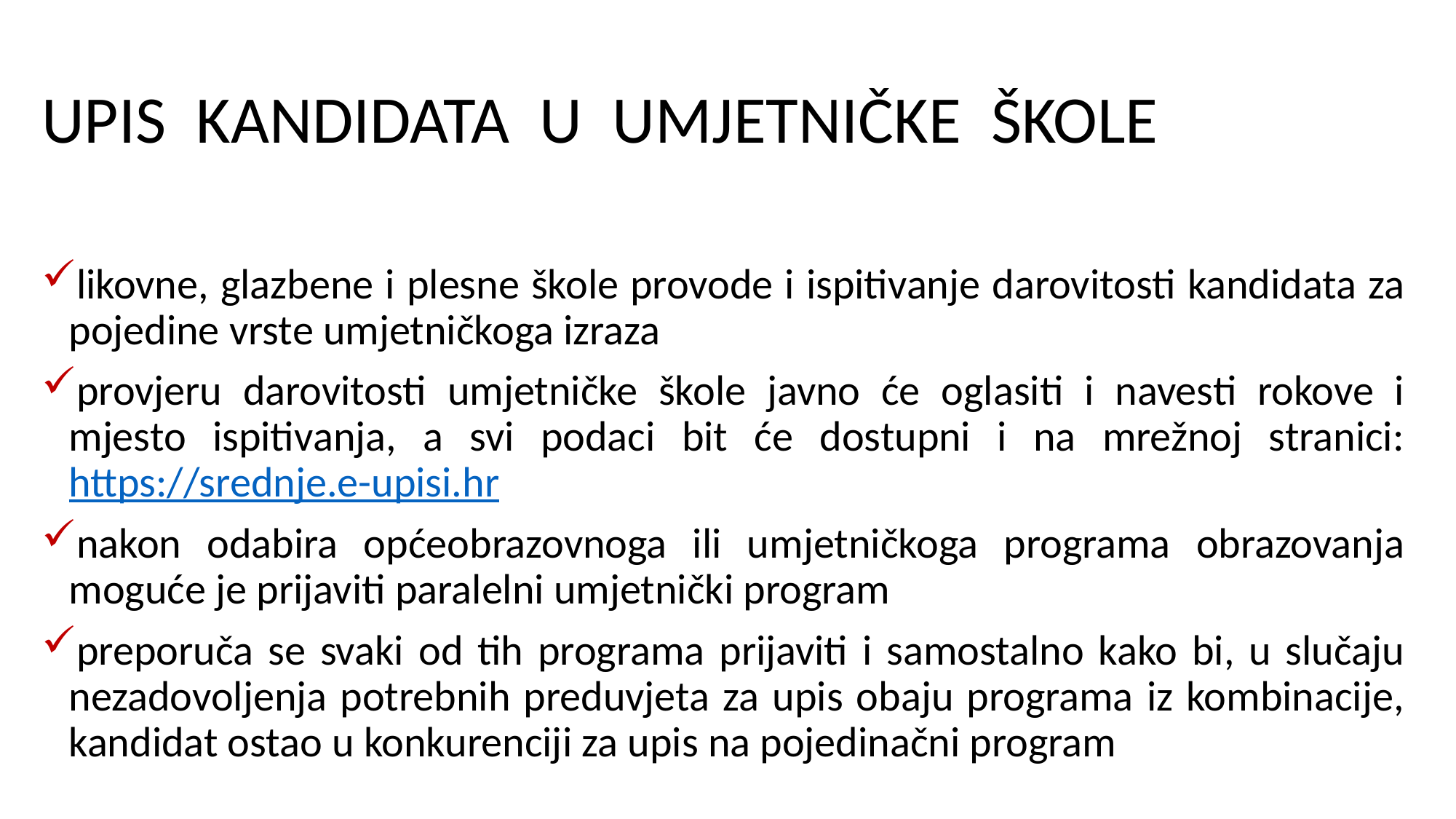

# UPIS  KANDIDATA  U  UMJETNIČKE  ŠKOLE
likovne, glazbene i plesne škole provode i ispitivanje darovitosti kandidata za pojedine vrste umjetničkoga izraza
provjeru darovitosti umjetničke škole javno će oglasiti i navesti rokove i mjesto ispitivanja, a svi podaci bit će dostupni i na mrežnoj stranici: https://srednje.e-upisi.hr
nakon odabira općeobrazovnoga ili umjetničkoga programa obrazovanja moguće je prijaviti paralelni umjetnički program
preporuča se svaki od tih programa prijaviti i samostalno kako bi, u slučaju nezadovoljenja potrebnih preduvjeta za upis obaju programa iz kombinacije, kandidat ostao u konkurenciji za upis na pojedinačni program